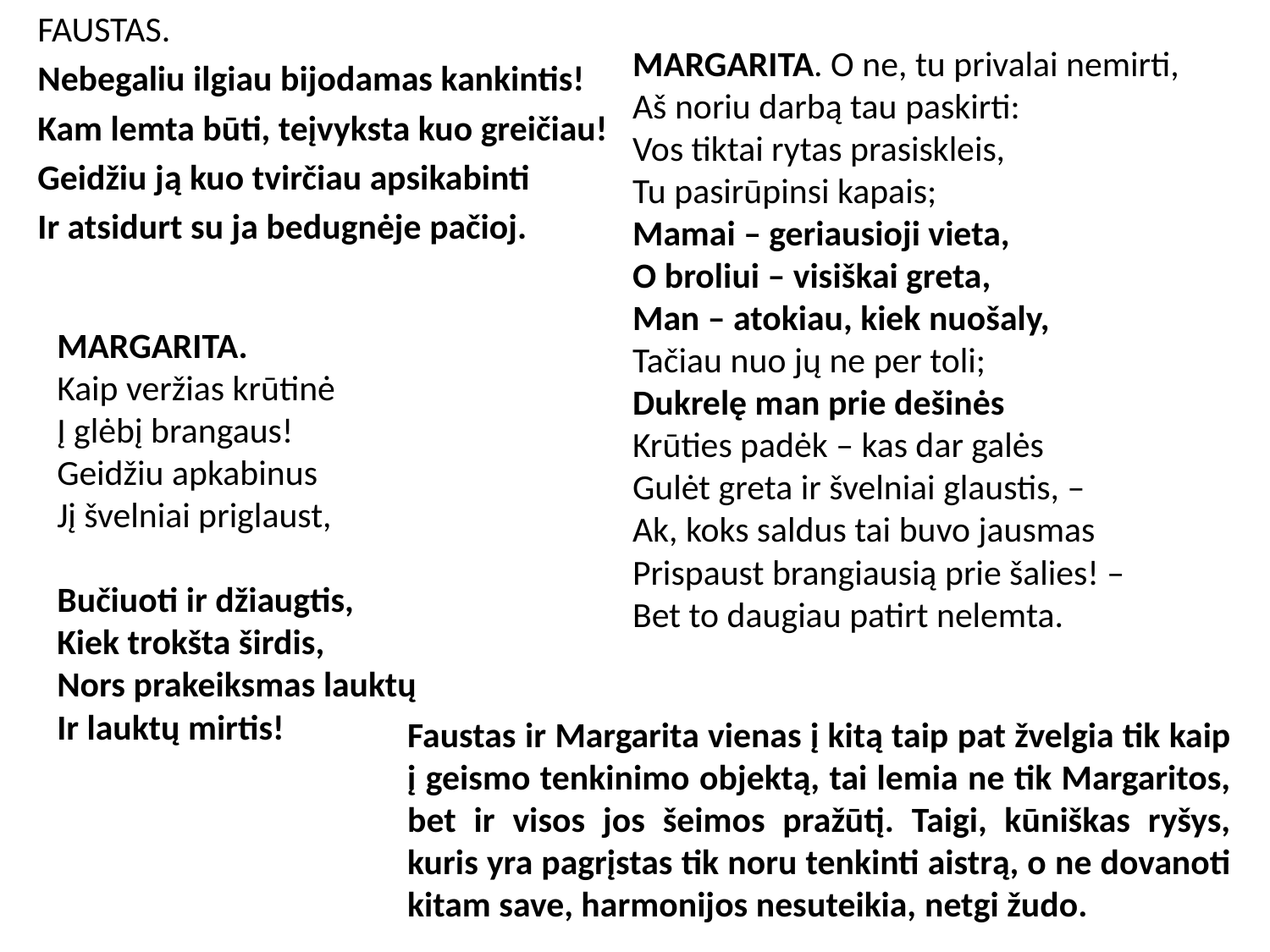

FAUSTAS.
Nebegaliu ilgiau bijodamas kankintis!
Kam lemta būti, teįvyksta kuo greičiau!
Geidžiu ją kuo tvirčiau apsikabinti
Ir atsidurt su ja bedugnėje pačioj.
MARGARITA. O ne, tu privalai nemirti,
Aš noriu darbą tau paskirti:
Vos tiktai rytas prasiskleis,
Tu pasirūpinsi kapais;
Mamai – geriausioji vieta,
O broliui – visiškai greta,
Man – atokiau, kiek nuošaly,
Tačiau nuo jų ne per toli;
Dukrelę man prie dešinės
Krūties padėk – kas dar galės
Gulėt greta ir švelniai glaustis, –
Ak, koks saldus tai buvo jausmas
Prispaust brangiausią prie šalies! –
Bet to daugiau patirt nelemta.
MARGARITA.
Kaip veržias krūtinė
Į glėbį brangaus!
Geidžiu apkabinus
Jį švelniai priglaust,

Bučiuoti ir džiaugtis,
Kiek trokšta širdis,
Nors prakeiksmas lauktų
Ir lauktų mirtis!
Faustas ir Margarita vienas į kitą taip pat žvelgia tik kaip į geismo tenkinimo objektą, tai lemia ne tik Margaritos, bet ir visos jos šeimos pražūtį. Taigi, kūniškas ryšys, kuris yra pagrįstas tik noru tenkinti aistrą, o ne dovanoti kitam save, harmonijos nesuteikia, netgi žudo.